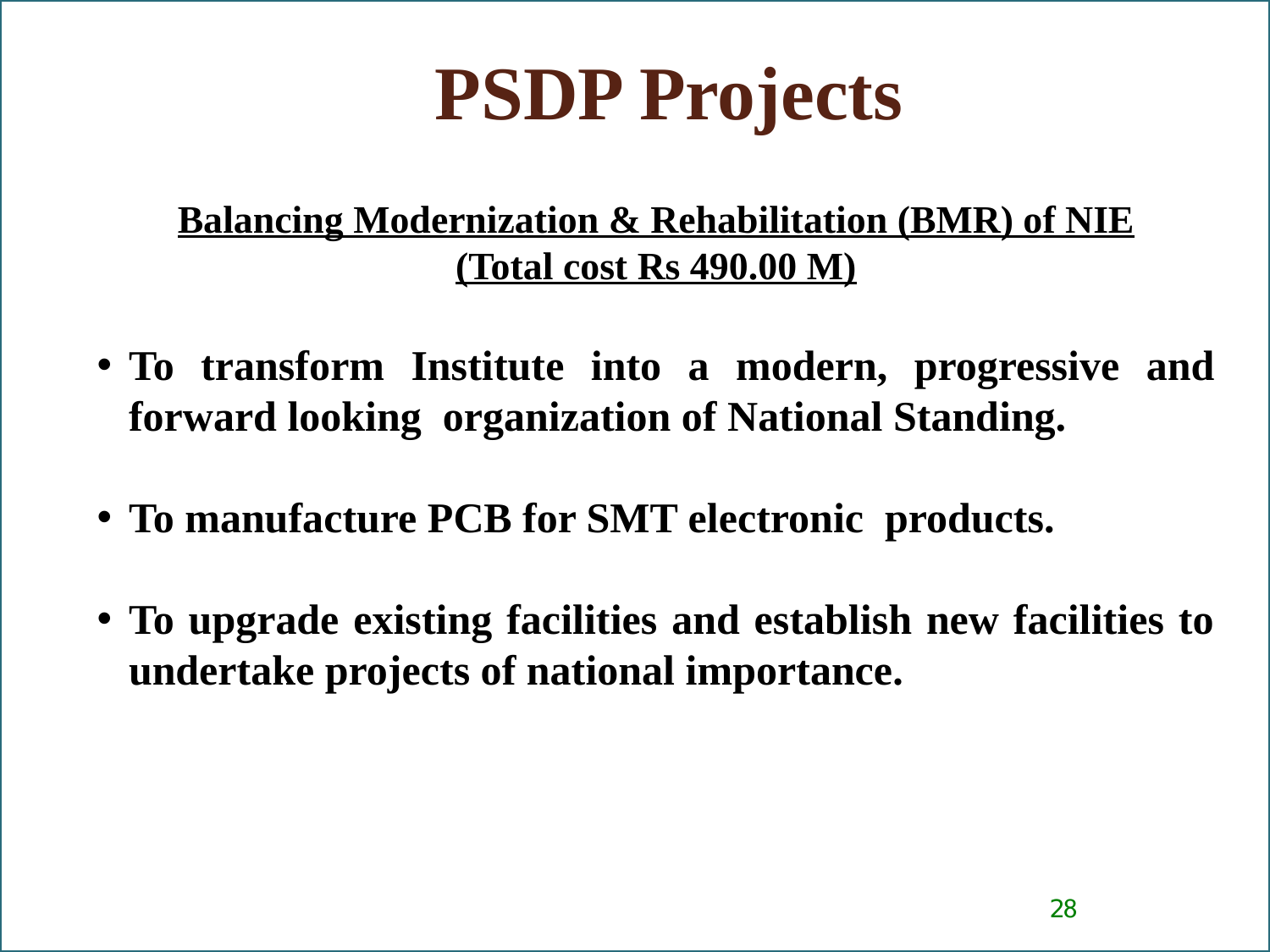

PSDP Projects

Balancing Modernization & Rehabilitation (BMR) of NIE
(Total cost Rs 490.00 M)

To transform Institute into a modern, progressive and forward looking  organization of National Standing.

To manufacture PCB for SMT electronic  products.

To upgrade existing facilities and establish new facilities to undertake projects of national importance.

28